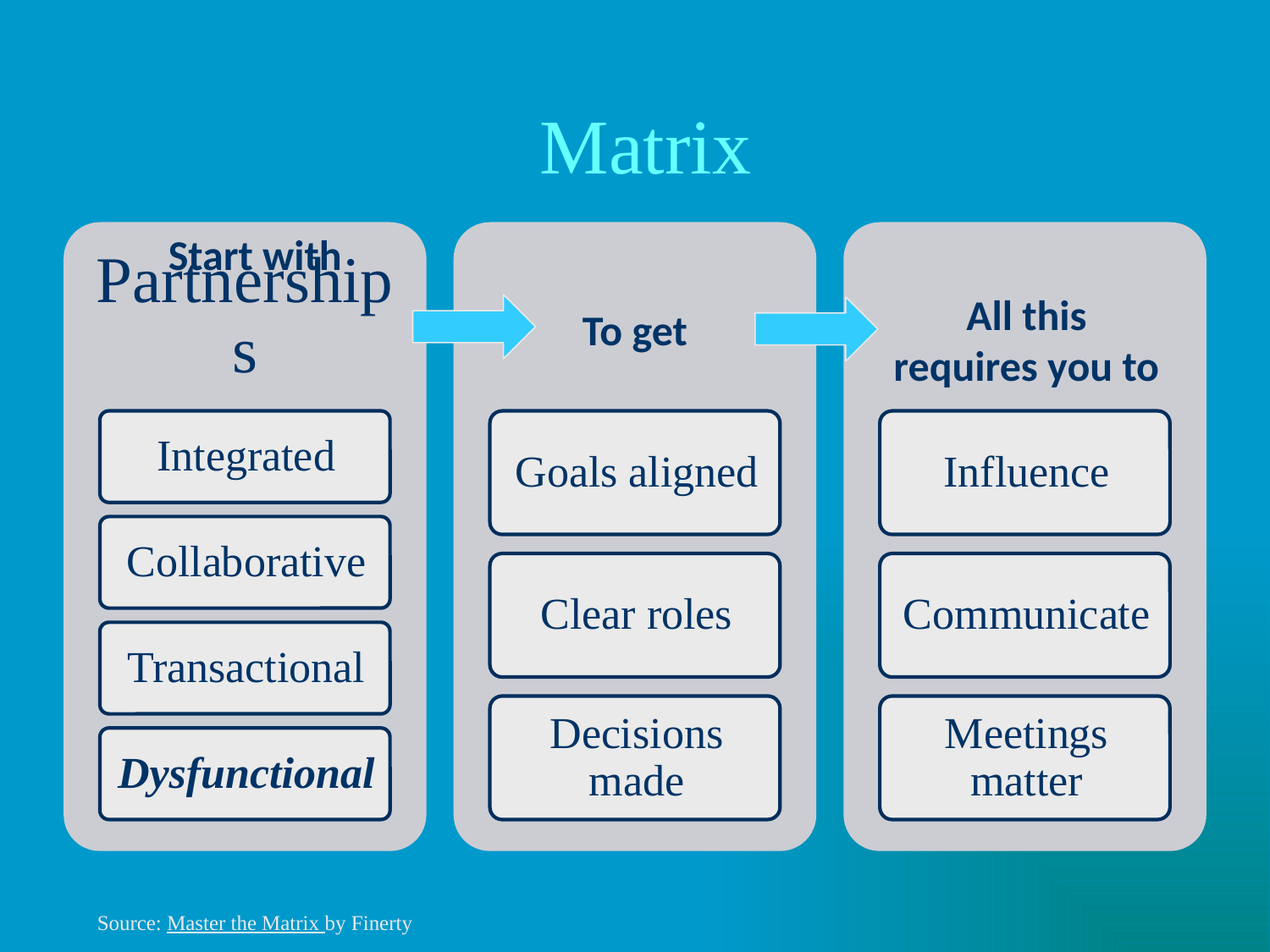

# Matrix
Partnerships
Integrated
Collaborative
Transactional
Dysfunctional

Goals aligned
Clear roles
Decisions made

Influence
Communicate
Meetings matter
Start with
All this requires you to

To get

Source: Master the Matrix by Finerty